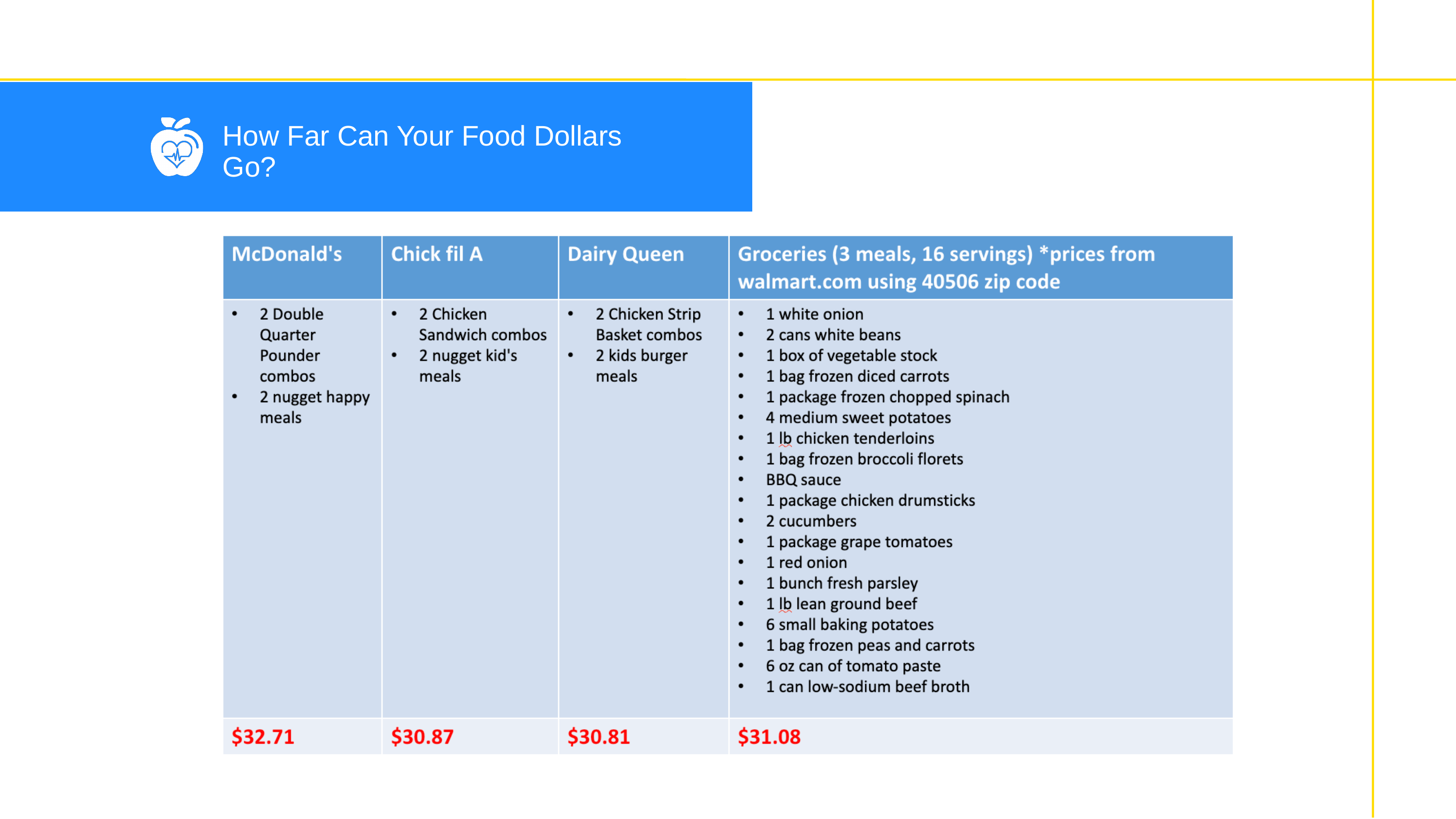

How Far Can Your Food Dollars Go?